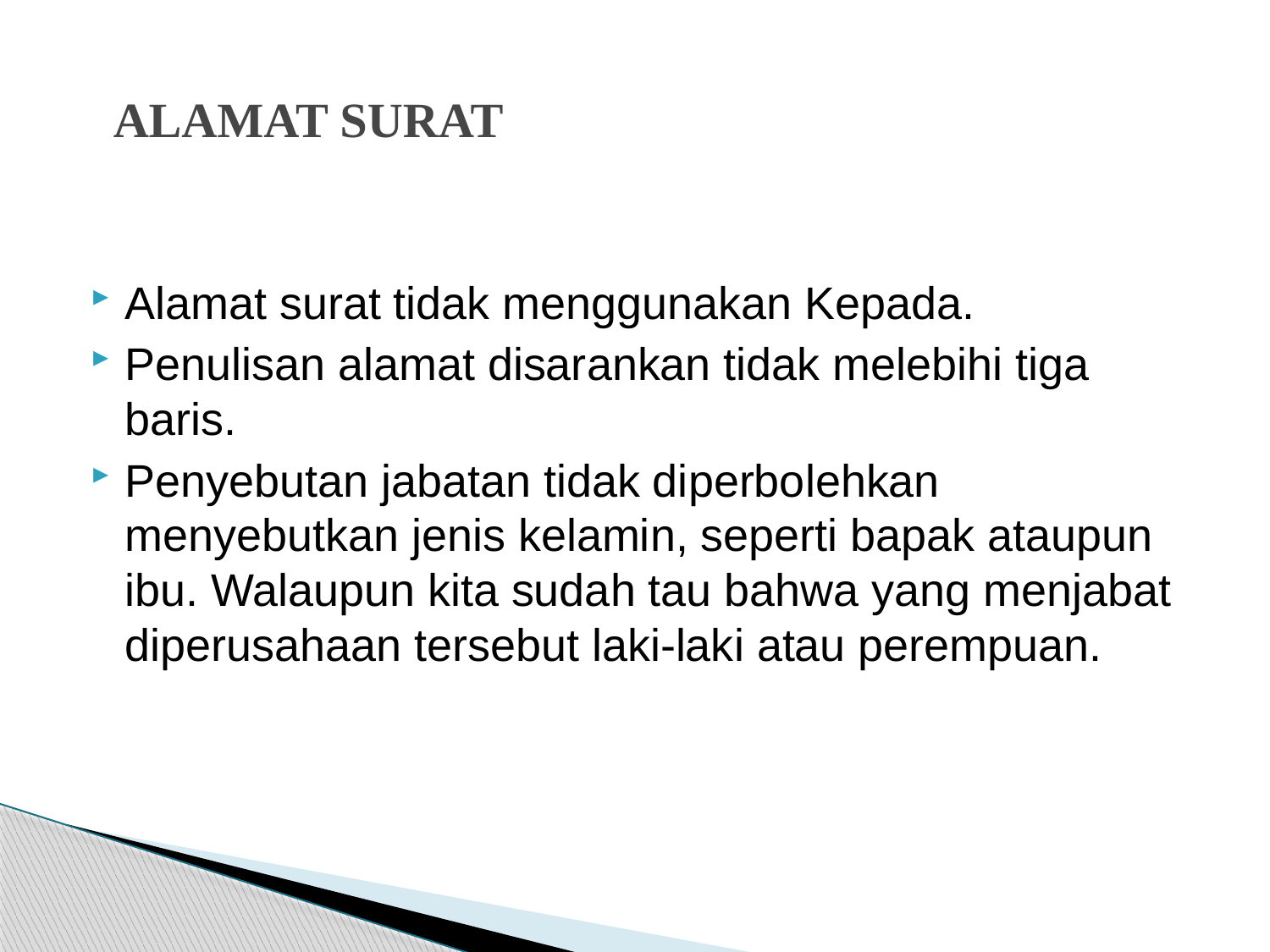

# ALAMAT SURAT

Alamat surat tidak menggunakan Kepada.
Penulisan alamat disarankan tidak melebihi tiga baris.
Penyebutan jabatan tidak diperbolehkan menyebutkan jenis kelamin, seperti bapak ataupun ibu. Walaupun kita sudah tau bahwa yang menjabat diperusahaan tersebut laki-laki atau perempuan.